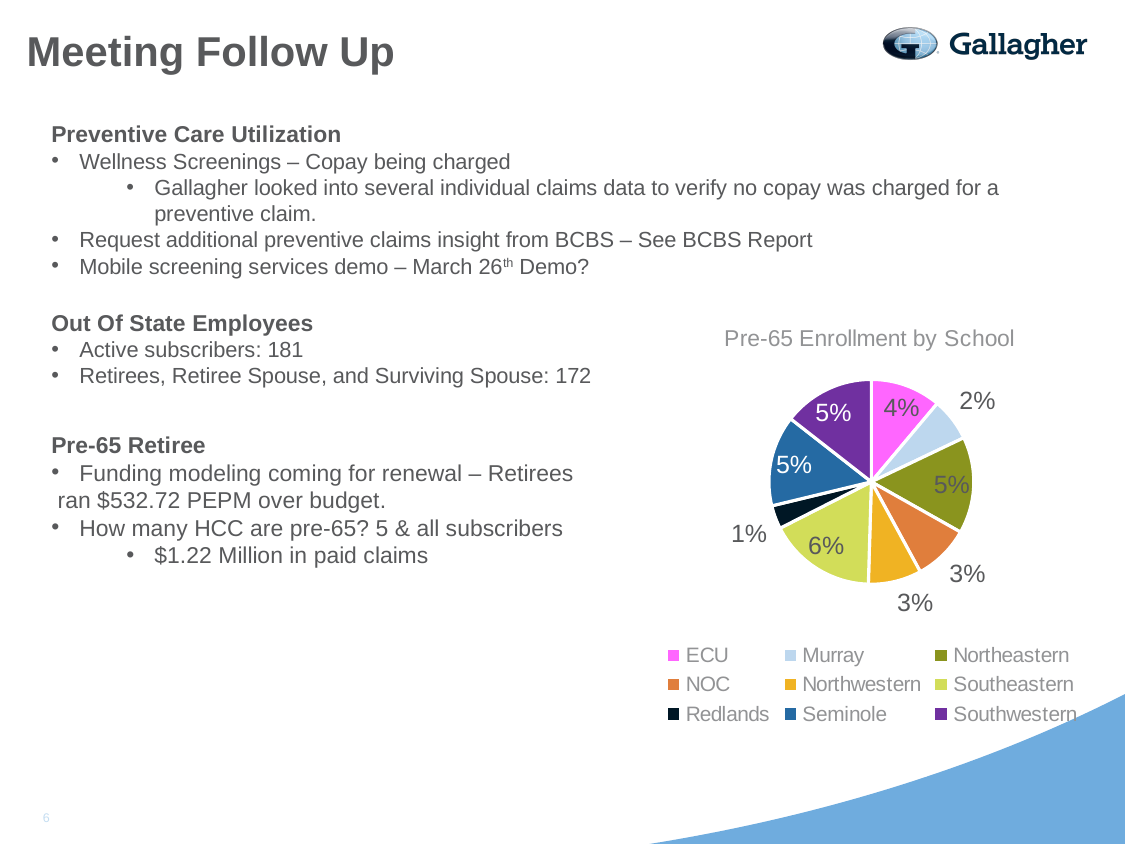

# Meeting Follow Up
Preventive Care Utilization
Wellness Screenings – Copay being charged
Gallagher looked into several individual claims data to verify no copay was charged for a preventive claim.
Request additional preventive claims insight from BCBS – See BCBS Report
Mobile screening services demo – March 26th Demo?

Out Of State Employees
Active subscribers: 181
Retirees, Retiree Spouse, and Surviving Spouse: 172

Pre-65 Retiree
Funding modeling coming for renewal – Retirees
 ran $532.72 PEPM over budget.
How many HCC are pre-65? 5 & all subscribers
$1.22 Million in paid claims

### Chart: Pre-65 Enrollment by School

| Category | Sales |
|---|---|
| ECU | 0.03682170542635659 |
| Murray | 0.02242152466367713 |
| Northeastern | 0.05038022813688213 |
| NOC | 0.029411764705882353 |
| Northwestern | 0.027777777777777776 |
| Southeastern | 0.056338028169014086 |
| Redlands | 0.012269938650306749 |
| Seminole | 0.047337278106508875 |
| Southwestern | 0.04774535809018567 |